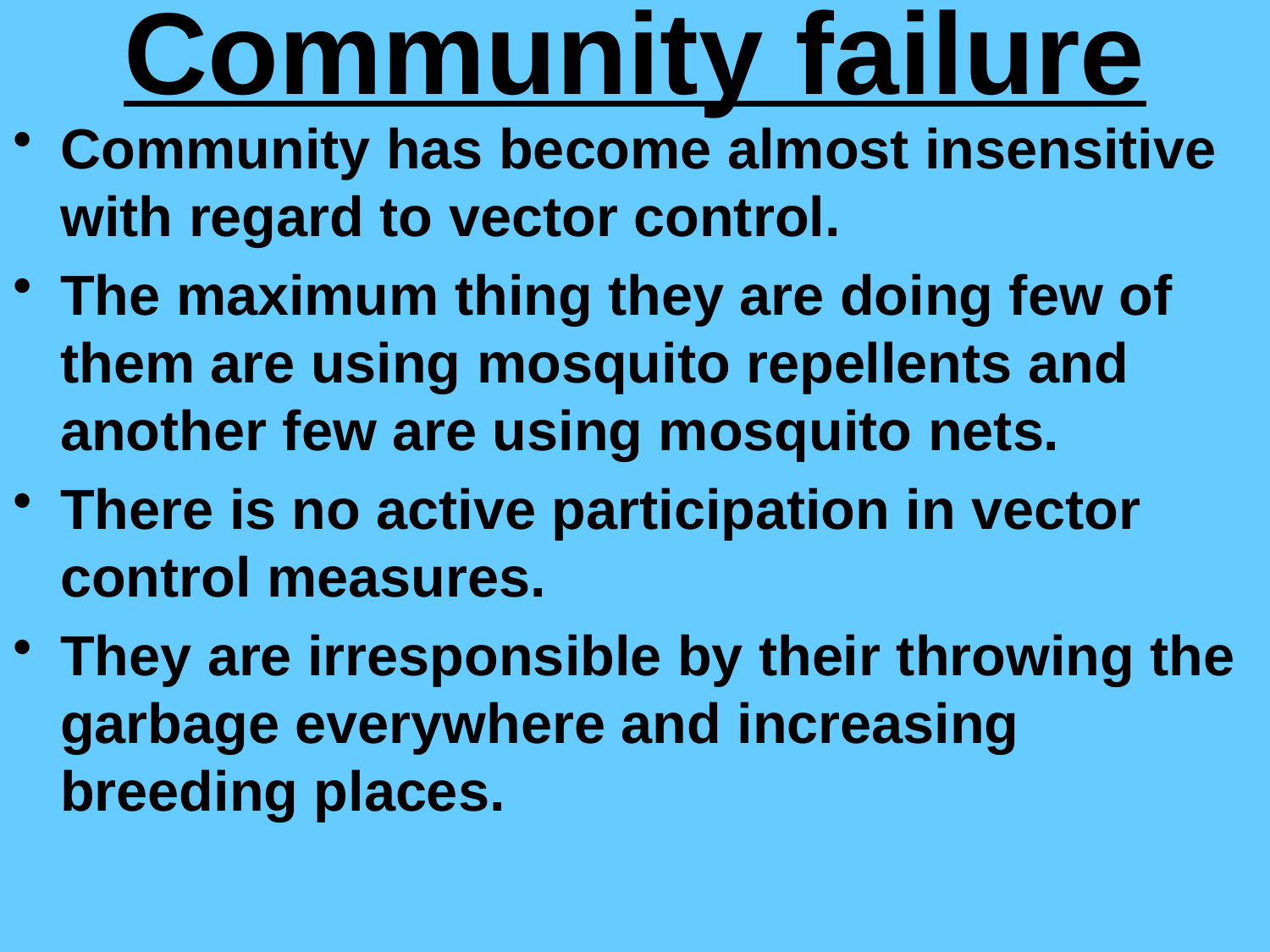

# Community failure
Community has become almost insensitive with regard to vector control.
The maximum thing they are doing few of them are using mosquito repellents and another few are using mosquito nets.
There is no active participation in vector control measures.
They are irresponsible by their throwing the garbage everywhere and increasing breeding places.